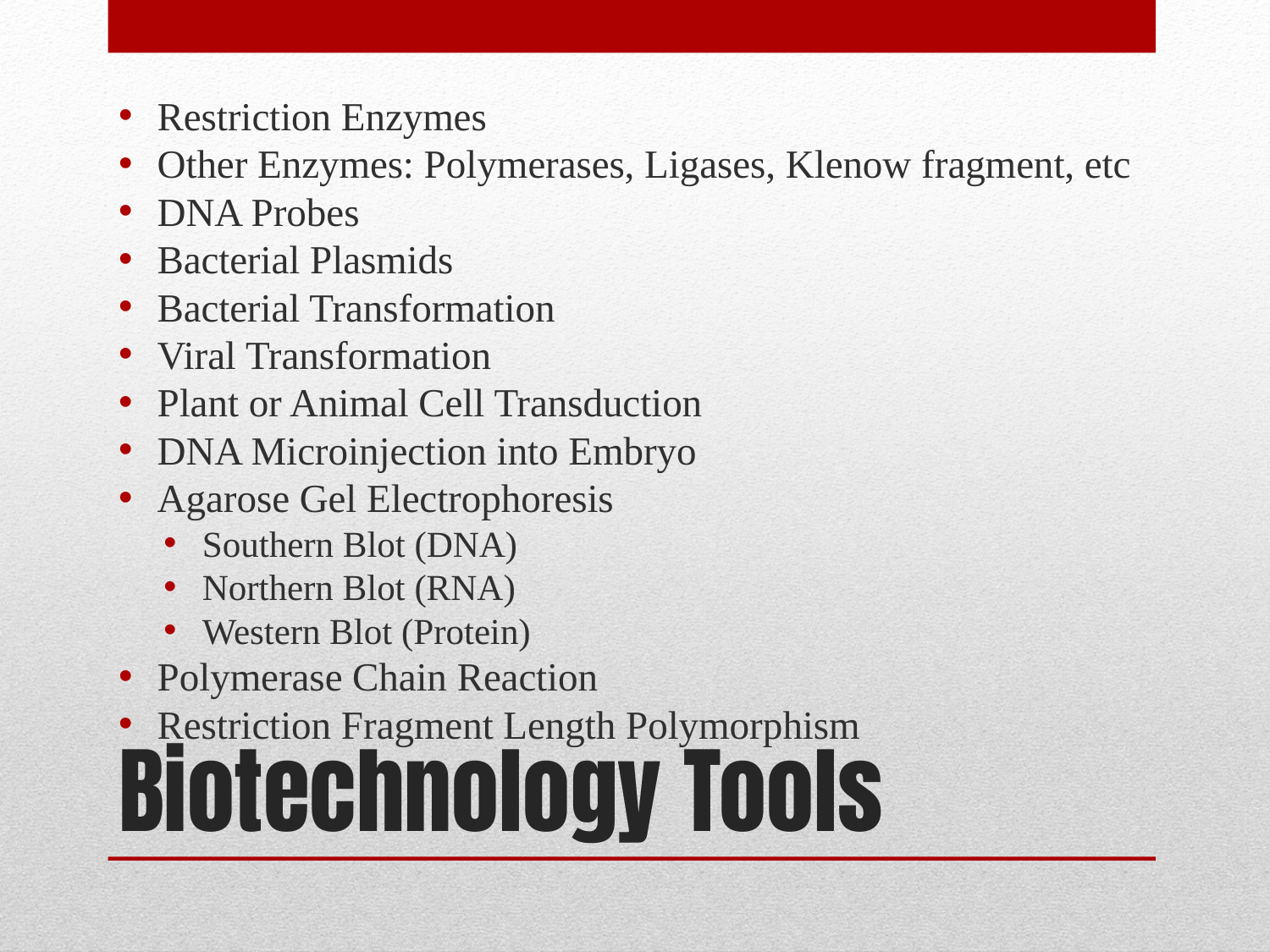

Restriction Enzymes
Other Enzymes: Polymerases, Ligases, Klenow fragment, etc
DNA Probes
Bacterial Plasmids
Bacterial Transformation
Viral Transformation
Plant or Animal Cell Transduction
DNA Microinjection into Embryo
Agarose Gel Electrophoresis
Southern Blot (DNA)
Northern Blot (RNA)
Western Blot (Protein)
Polymerase Chain Reaction
Restriction Fragment Length Polymorphism

# Biotechnology Tools